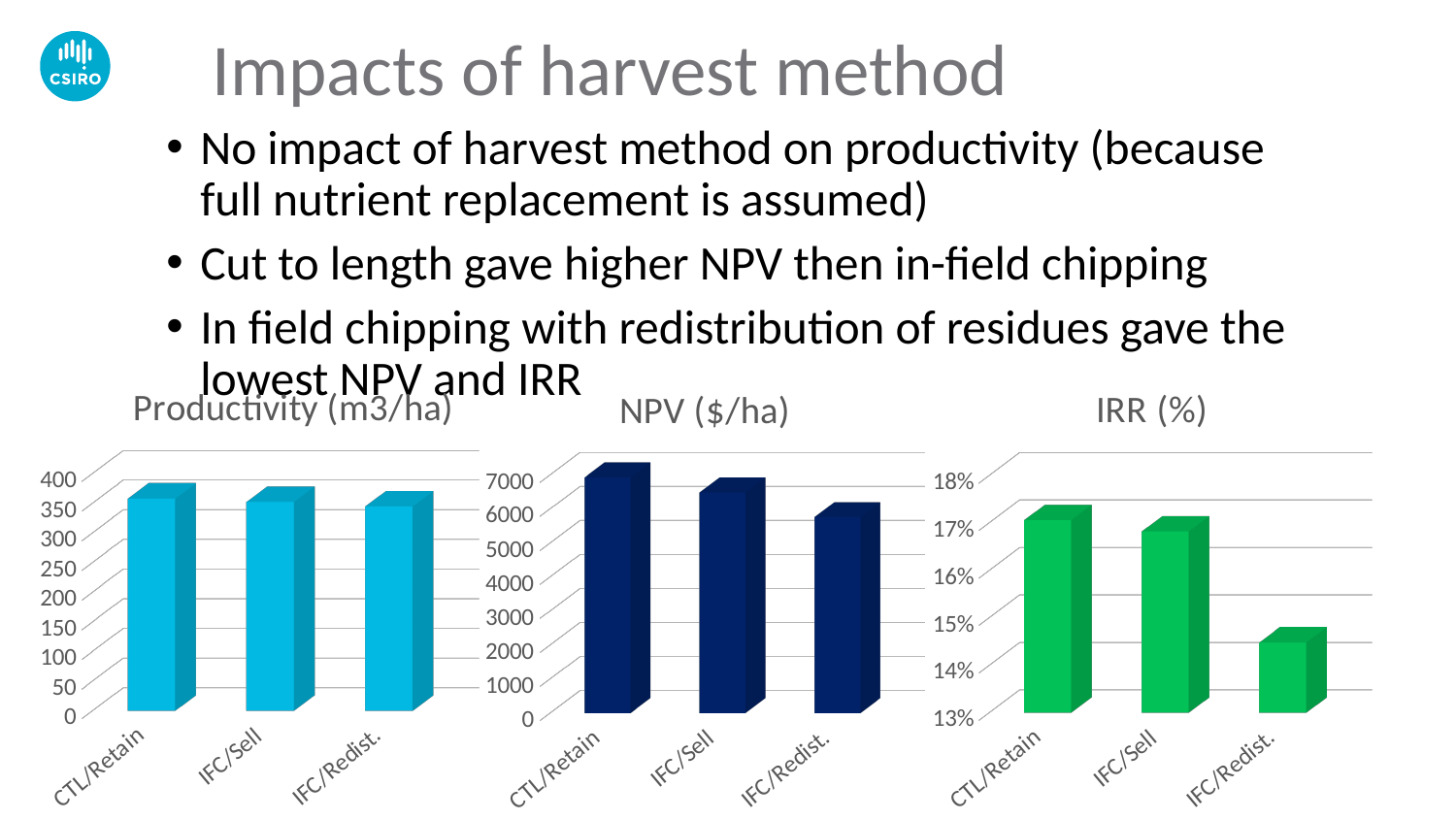

# Impacts of harvest method
No impact of harvest method on productivity (because full nutrient replacement is assumed)
Cut to length gave higher NPV then in-field chipping
In field chipping with redistribution of residues gave the lowest NPV and IRR

[unsupported chart]

[unsupported chart]

[unsupported chart]

29  |